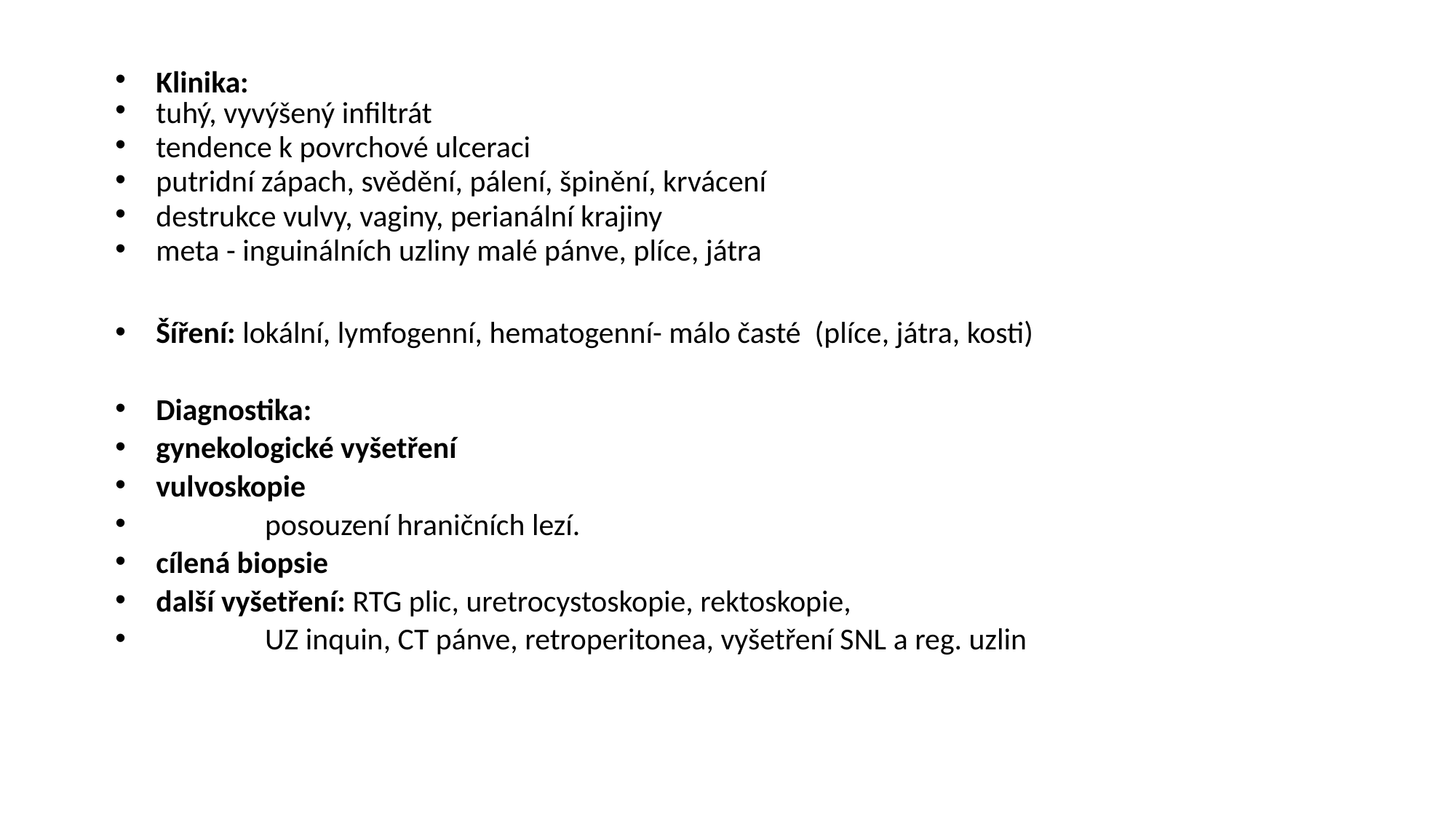

# Klinika:
tuhý, vyvýšený infiltrát
tendence k povrchové ulceraci
putridní zápach, svědění, pálení, špinění, krvácení
destrukce vulvy, vaginy, perianální krajiny
meta - inguinálních uzliny malé pánve, plíce, játra

Šíření: lokální, lymfogenní, hematogenní- málo časté  (plíce, játra, kosti)

Diagnostika:
gynekologické vyšetření
vulvoskopie
	posouzení hraničních lezí.
cílená biopsie
další vyšetření: RTG plic, uretrocystoskopie, rektoskopie,
	UZ inquin, CT pánve, retroperitonea, vyšetření SNL a reg. uzlin